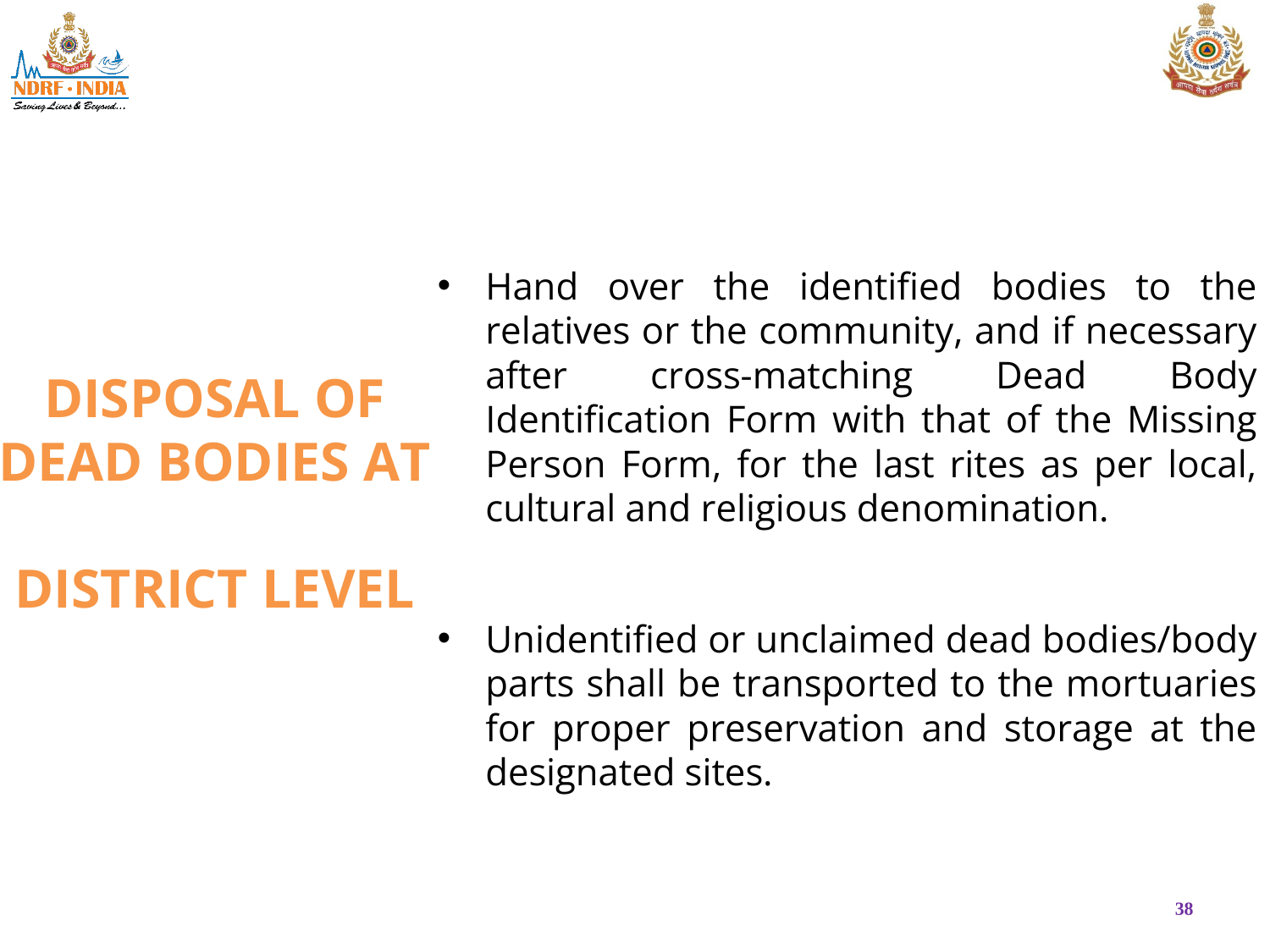

Hand over the identified bodies to the relatives or the community, and if necessary after cross-matching Dead Body Identification Form with that of the Missing Person Form, for the last rites as per local, cultural and religious denomination.

Unidentified or unclaimed dead bodies/body parts shall be transported to the mortuaries for proper preservation and storage at the designated sites.
DISPOSAL OF DEAD BODIES AT
DISTRICT LEVEL

38